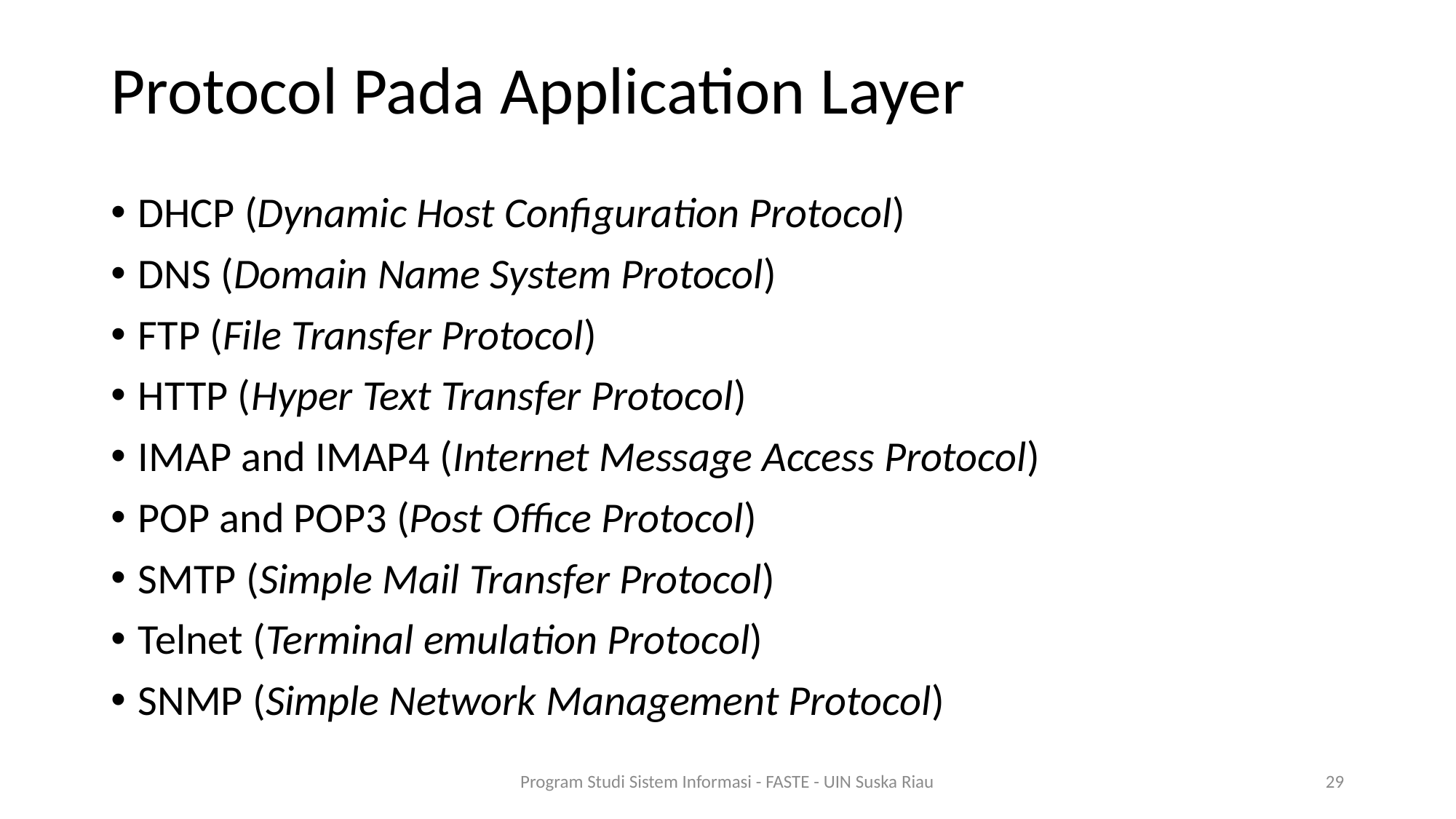

# Protocol Pada Application Layer
DHCP (Dynamic Host Configuration Protocol)
DNS (Domain Name System Protocol)
FTP (File Transfer Protocol)
HTTP (Hyper Text Transfer Protocol)
IMAP and IMAP4 (Internet Message Access Protocol)
POP and POP3 (Post Office Protocol)
SMTP (Simple Mail Transfer Protocol)
Telnet (Terminal emulation Protocol)
SNMP (Simple Network Management Protocol)
Program Studi Sistem Informasi - FASTE - UIN Suska Riau
29